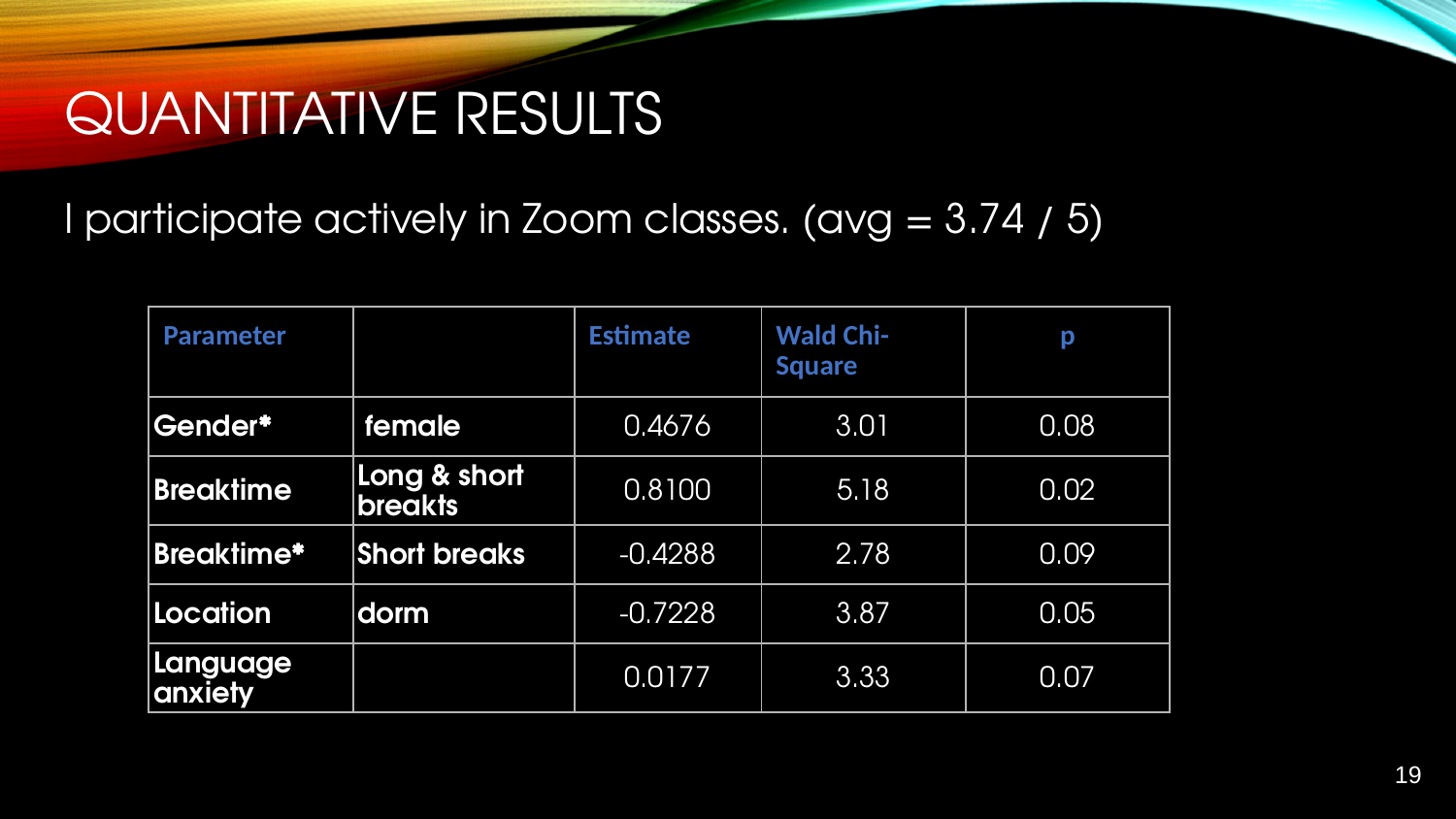

# Quantitative results
I participate actively in Zoom classes. (avg = 3.74 / 5)

| Parameter |  | Estimate | Wald Chi-Square | p |
| --- | --- | --- | --- | --- |
| Gender\* | female | 0.4676 | 3.01 | 0.08 |
| Breaktime | Long & short breakts | 0.8100 | 5.18 | 0.02 |
| Breaktime\* | Short breaks | -0.4288 | 2.78 | 0.09 |
| Location | dorm | -0.7228 | 3.87 | 0.05 |
| Language anxiety |  | 0.0177 | 3.33 | 0.07 |
19